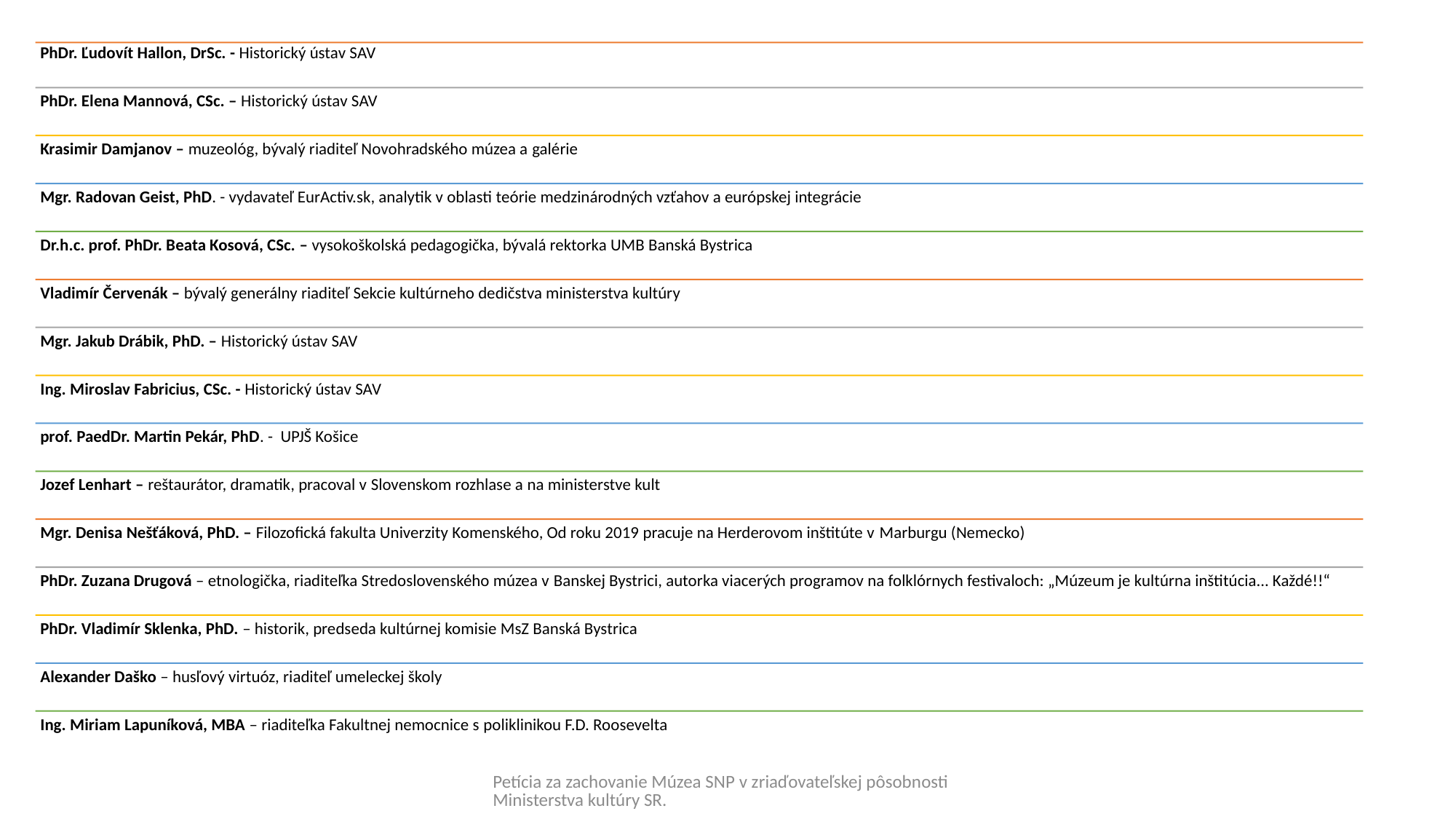

PhDr. Ľudovít Hallon, DrSc. - Historický ústav SAV
PhDr. Elena Mannová, CSc. – Historický ústav SAV
Krasimir Damjanov – muzeológ, bývalý riaditeľ Novohradského múzea a galérie
Mgr. Radovan Geist, PhD. - vydavateľ EurActiv.sk, analytik v oblasti teórie medzinárodných vzťahov a európskej integrácie
Dr.h.c. prof. PhDr. Beata Kosová, CSc. – vysokoškolská pedagogička, bývalá rektorka UMB Banská Bystrica
Vladimír Červenák – bývalý generálny riaditeľ Sekcie kultúrneho dedičstva ministerstva kultúry
Mgr. Jakub Drábik, PhD. – Historický ústav SAV
Ing. Miroslav Fabricius, CSc. - Historický ústav SAV
prof. PaedDr. Martin Pekár, PhD. -  UPJŠ Košice
Jozef Lenhart – reštaurátor, dramatik, pracoval v Slovenskom rozhlase a na ministerstve kult
Mgr. Denisa Nešťáková, PhD. – Filozofická fakulta Univerzity Komenského, Od roku 2019 pracuje na Herderovom inštitúte v Marburgu (Nemecko)
PhDr. Zuzana Drugová – etnologička, riaditeľka Stredoslovenského múzea v Banskej Bystrici, autorka viacerých programov na folklórnych festivaloch: „Múzeum je kultúrna inštitúcia... Každé!!“
PhDr. Vladimír Sklenka, PhD. – historik, predseda kultúrnej komisie MsZ Banská Bystrica
Alexander Daško – husľový virtuóz, riaditeľ umeleckej školy
Ing. Miriam Lapuníková, MBA – riaditeľka Fakultnej nemocnice s poliklinikou F.D. Roosevelta
Petícia za zachovanie Múzea SNP v zriaďovateľskej pôsobnosti Ministerstva kultúry SR.